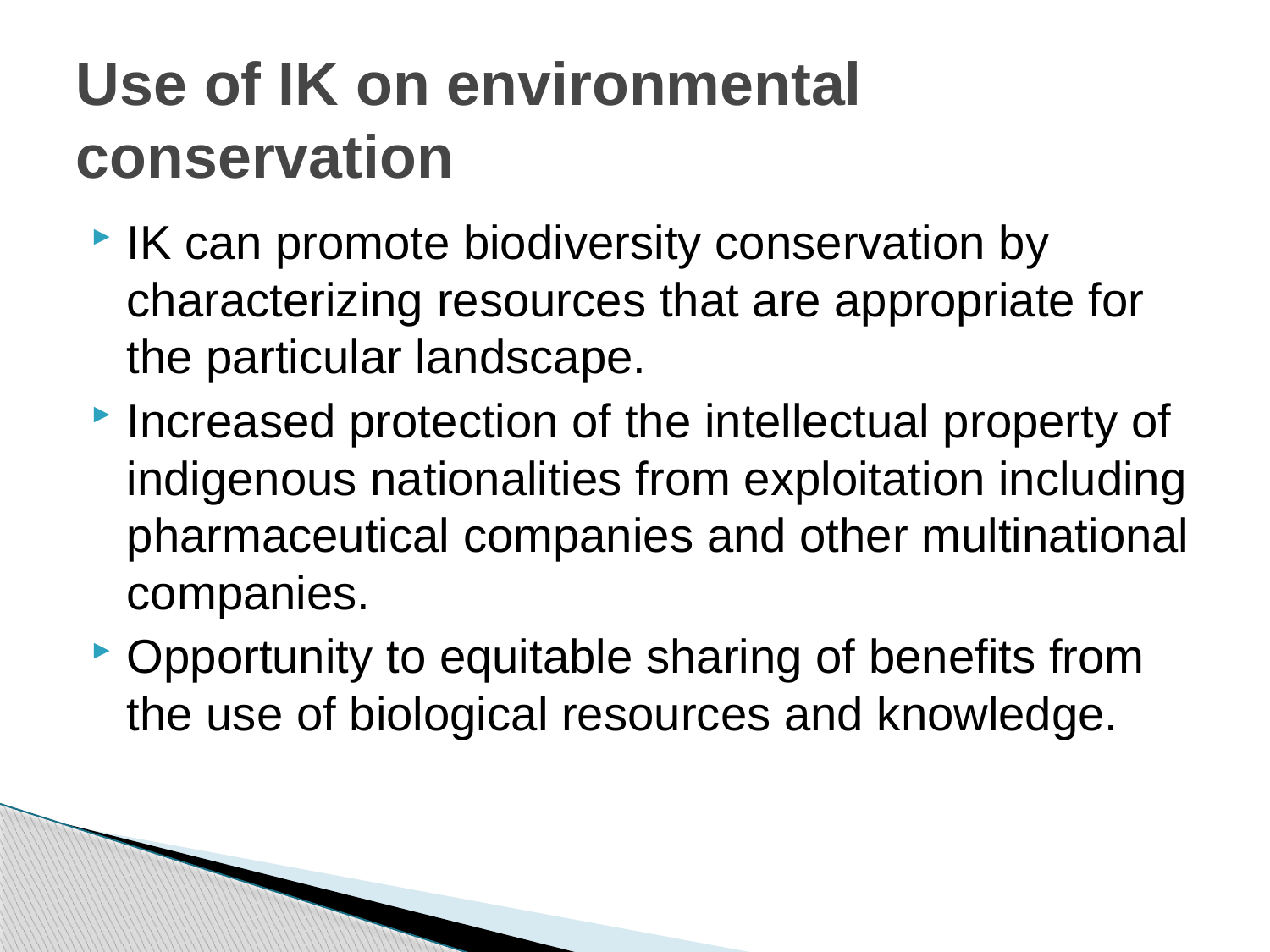

# Use of IK on environmental conservation
IK can promote biodiversity conservation by characterizing resources that are appropriate for the particular landscape.
Increased protection of the intellectual property of indigenous nationalities from exploitation including pharmaceutical companies and other multinational companies.
Opportunity to equitable sharing of benefits from the use of biological resources and knowledge.